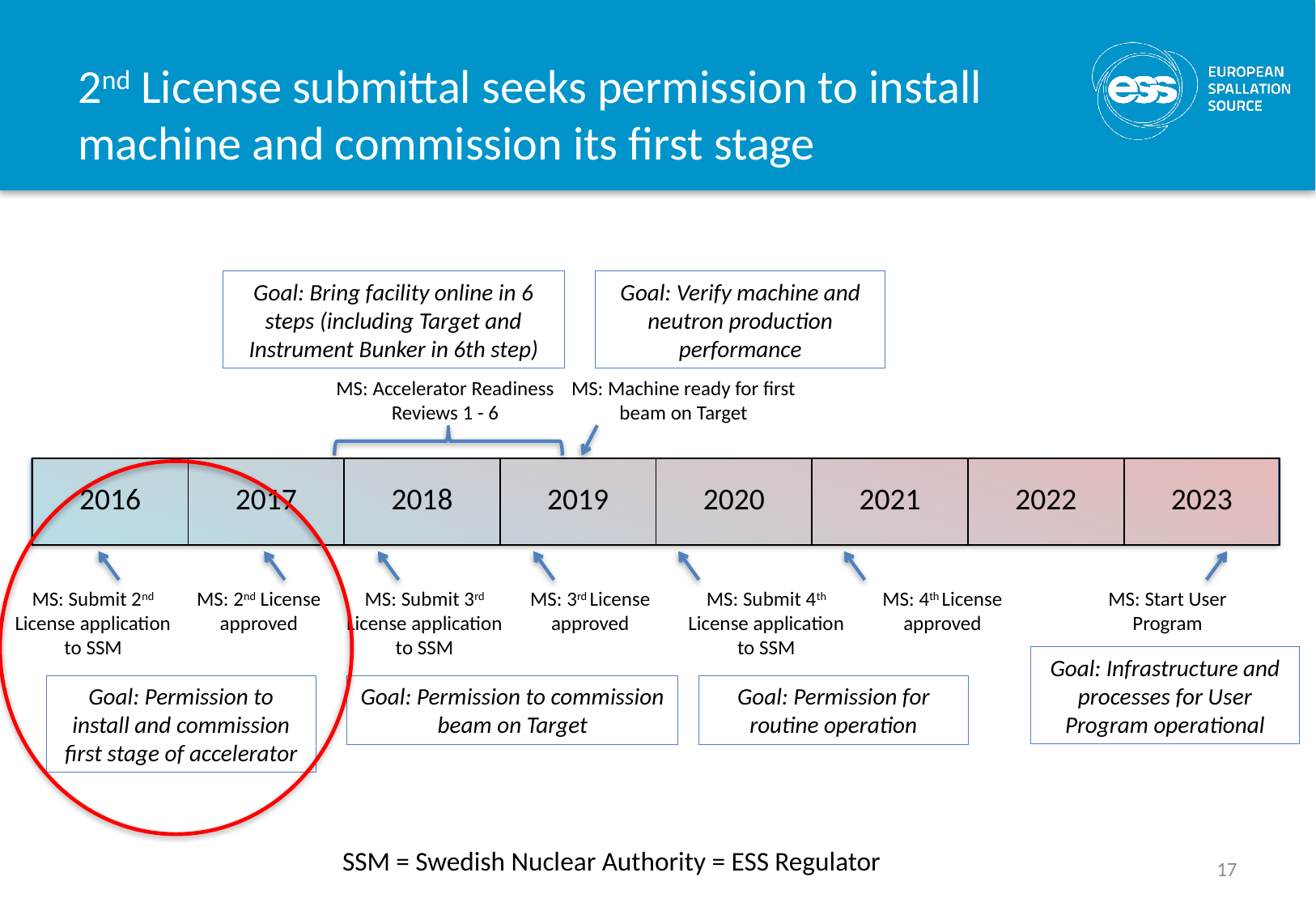

# 2nd License submittal seeks permission to install machine and commission its first stage
Goal: Bring facility online in 6 steps (including Target and Instrument Bunker in 6th step)
Goal: Verify machine and neutron production performance

MS: Machine ready for first beam on Target

MS: Accelerator Readiness Reviews 1 - 6

| 2016 | 2017 | 2018 | 2019 | 2020 | 2021 | 2022 | 2023 |
| --- | --- | --- | --- | --- | --- | --- | --- |

MS: Submit 4th License application to SSM
MS: Submit 2nd License application to SSM
MS: Submit 3rd License application to SSM
MS: 4th License approved
MS: Start User Program
MS: 2nd License approved
MS: 3rd License approved
Goal: Infrastructure and processes for User Program operational
Goal: Permission to commission beam on Target
Goal: Permission for routine operation
Goal: Permission to install and commission first stage of accelerator
SSM = Swedish Nuclear Authority = ESS Regulator
17